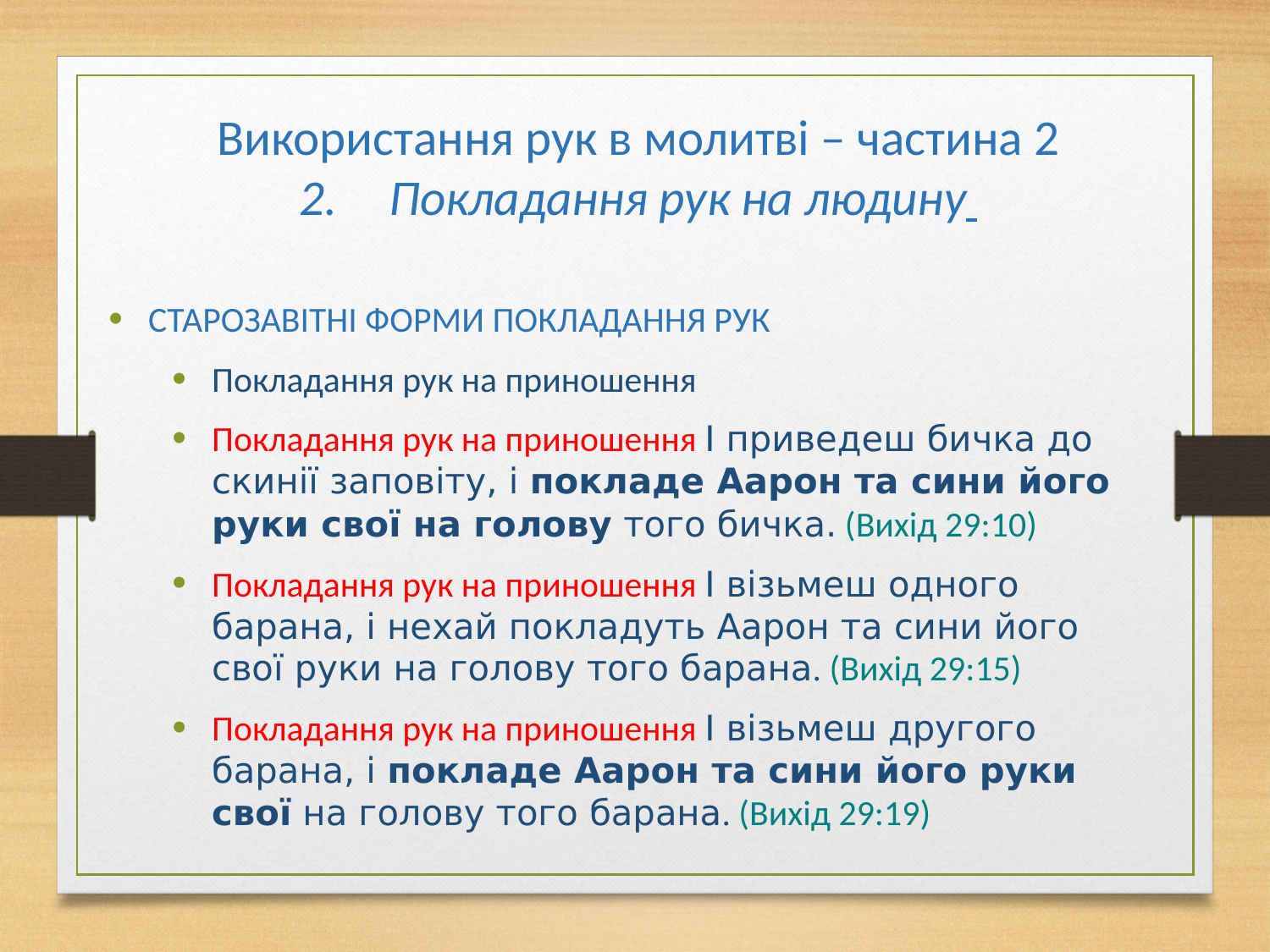

# Використання рук в молитві – частина 2 2.	Покладання рук на людину
СТАРОЗАВІТНІ ФОРМИ ПОКЛАДАННЯ РУК
Покладання рук на приношення
Покладання рук на приношення І приведеш бичка до скинії заповіту, і покладе Аарон та сини його руки свої на голову того бичка. (Вихід 29:10)
Покладання рук на приношення І візьмеш одного барана, і нехай покладуть Аарон та сини його свої руки на голову того барана. (Вихід 29:15)
Покладання рук на приношення І візьмеш другого барана, і покладе Аарон та сини його руки свої на голову того барана. (Вихід 29:19)